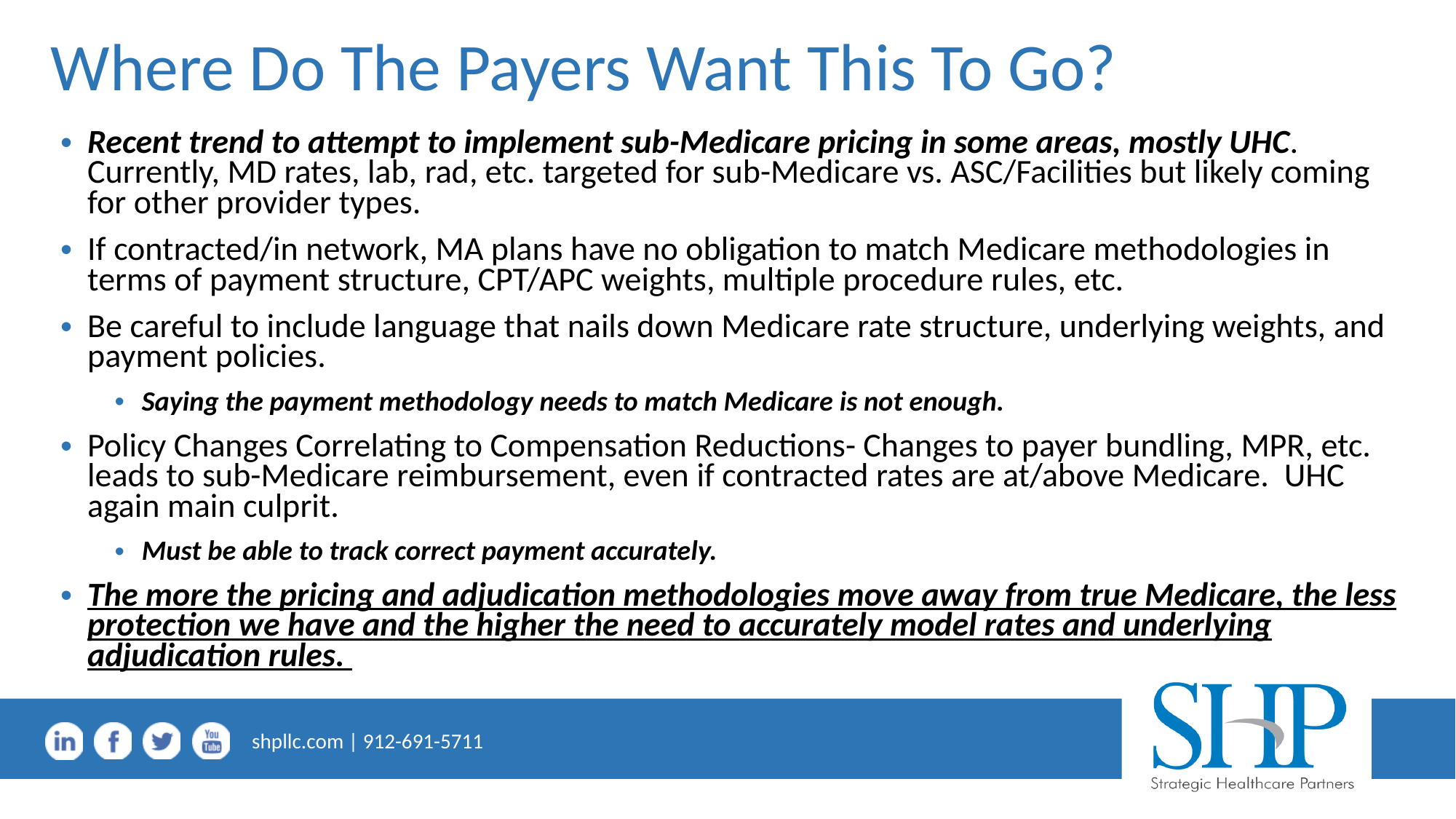

# Where Do The Payers Want This To Go?
Recent trend to attempt to implement sub-Medicare pricing in some areas, mostly UHC. Currently, MD rates, lab, rad, etc. targeted for sub-Medicare vs. ASC/Facilities but likely coming for other provider types.
If contracted/in network, MA plans have no obligation to match Medicare methodologies in terms of payment structure, CPT/APC weights, multiple procedure rules, etc.
Be careful to include language that nails down Medicare rate structure, underlying weights, and payment policies.
Saying the payment methodology needs to match Medicare is not enough.
Policy Changes Correlating to Compensation Reductions- Changes to payer bundling, MPR, etc. leads to sub-Medicare reimbursement, even if contracted rates are at/above Medicare.  UHC again main culprit.
Must be able to track correct payment accurately.
The more the pricing and adjudication methodologies move away from true Medicare, the less protection we have and the higher the need to accurately model rates and underlying adjudication rules.